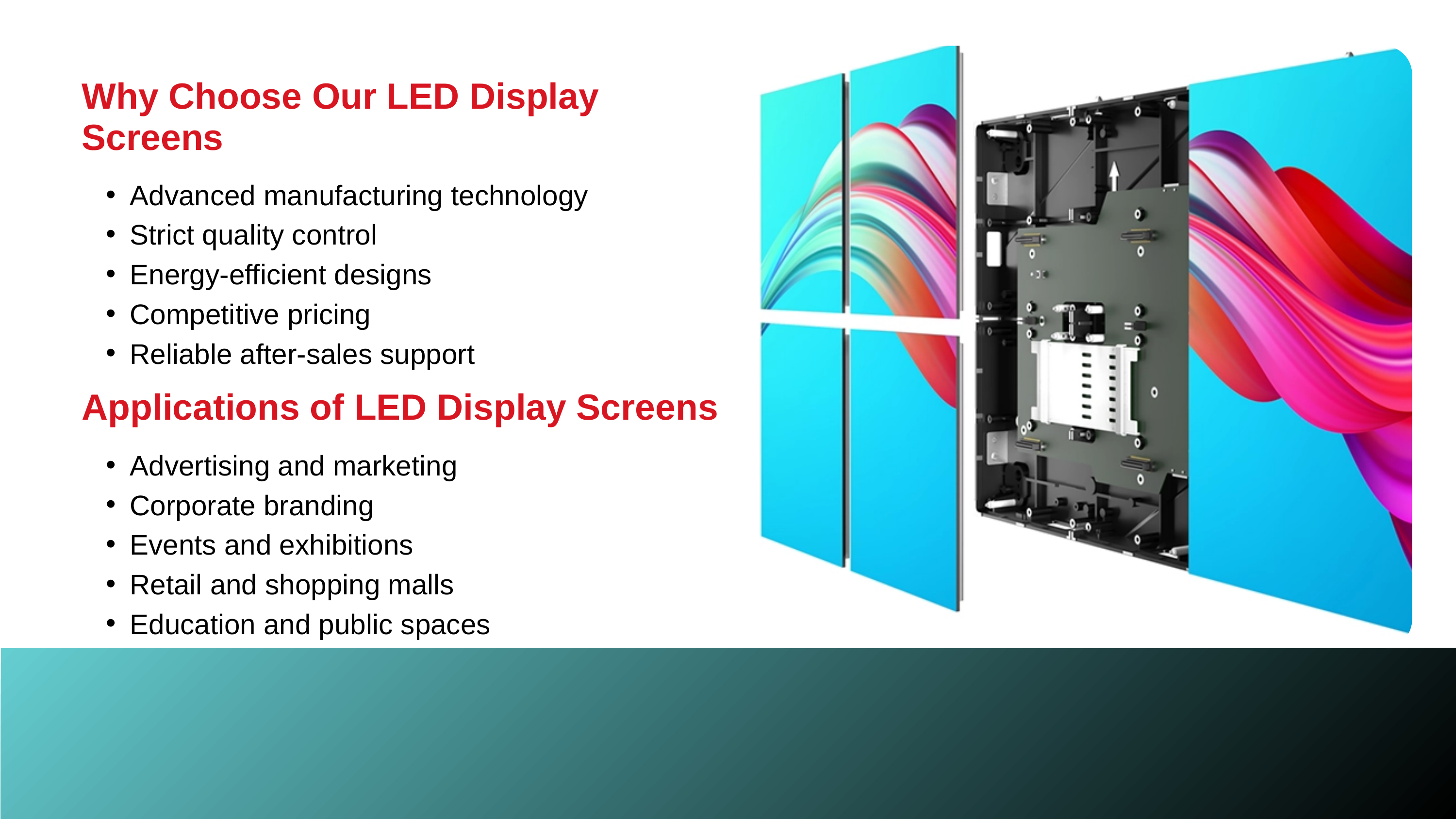

Why Choose Our LED Display Screens
Advanced manufacturing technology
Strict quality control
Energy-efficient designs
Competitive pricing
Reliable after-sales support
Applications of LED Display Screens
Advertising and marketing
Corporate branding
Events and exhibitions
Retail and shopping malls
Education and public spaces